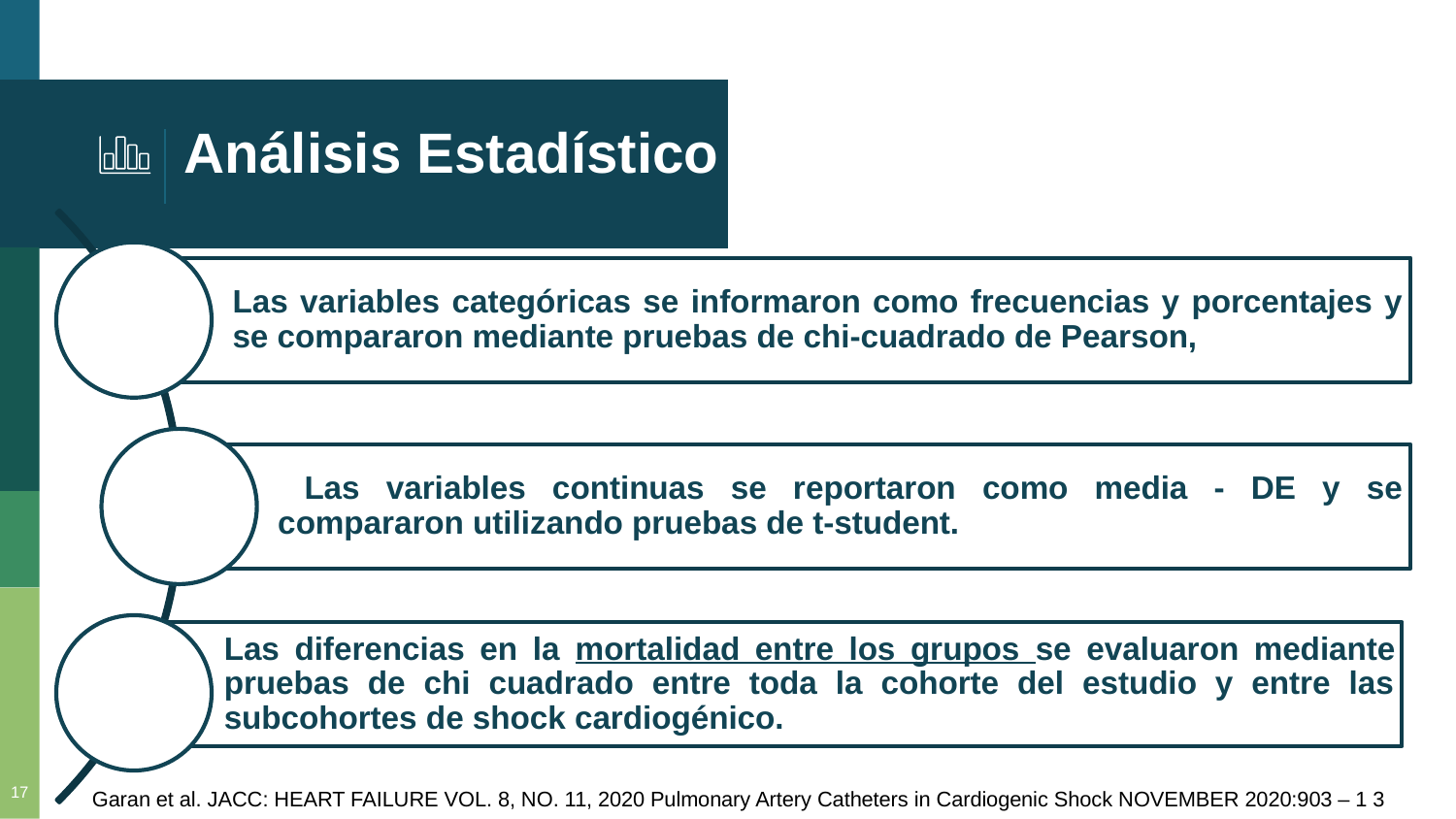

# Análisis Estadístico

Las variables categóricas se informaron como frecuencias y porcentajes y se compararon mediante pruebas de chi-cuadrado de Pearson,
 Las variables continuas se reportaron como media - DE y se compararon utilizando pruebas de t-student.
Las diferencias en la mortalidad entre los grupos se evaluaron mediante pruebas de chi cuadrado entre toda la cohorte del estudio y entre las subcohortes de shock cardiogénico.
17
Garan et al. JACC: HEART FAILURE VOL. 8, NO. 11, 2020 Pulmonary Artery Catheters in Cardiogenic Shock NOVEMBER 2020:903 – 1 3